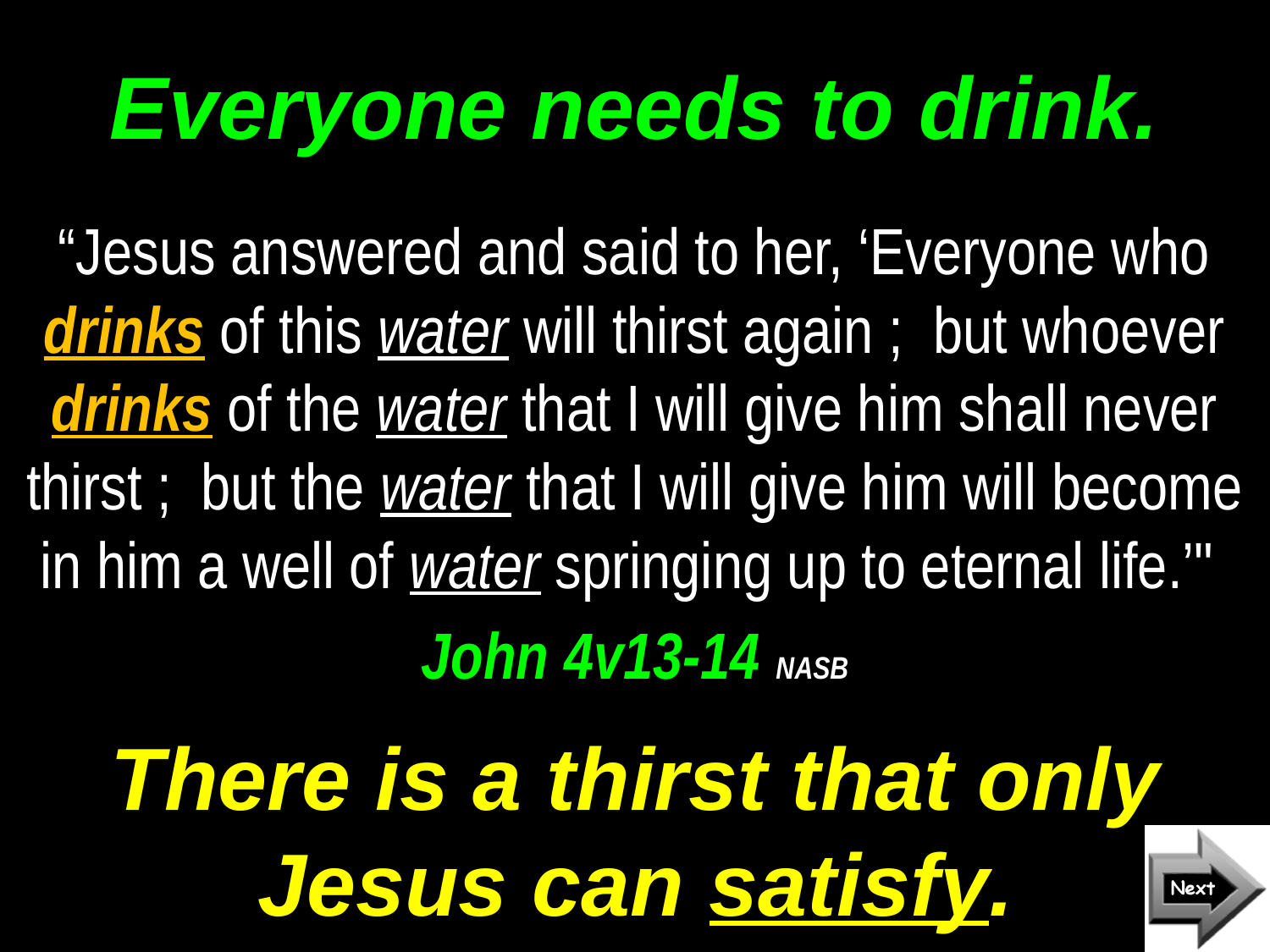

# Everyone needs to drink.
“Jesus answered and said to her, ‘Everyone who drinks of this water will thirst again ;  but whoever drinks of the water that I will give him shall never thirst ;  but the water that I will give him will become in him a well of water springing up to eternal life.’"
John 4v13-14 NASB
There is a thirst that only Jesus can satisfy.